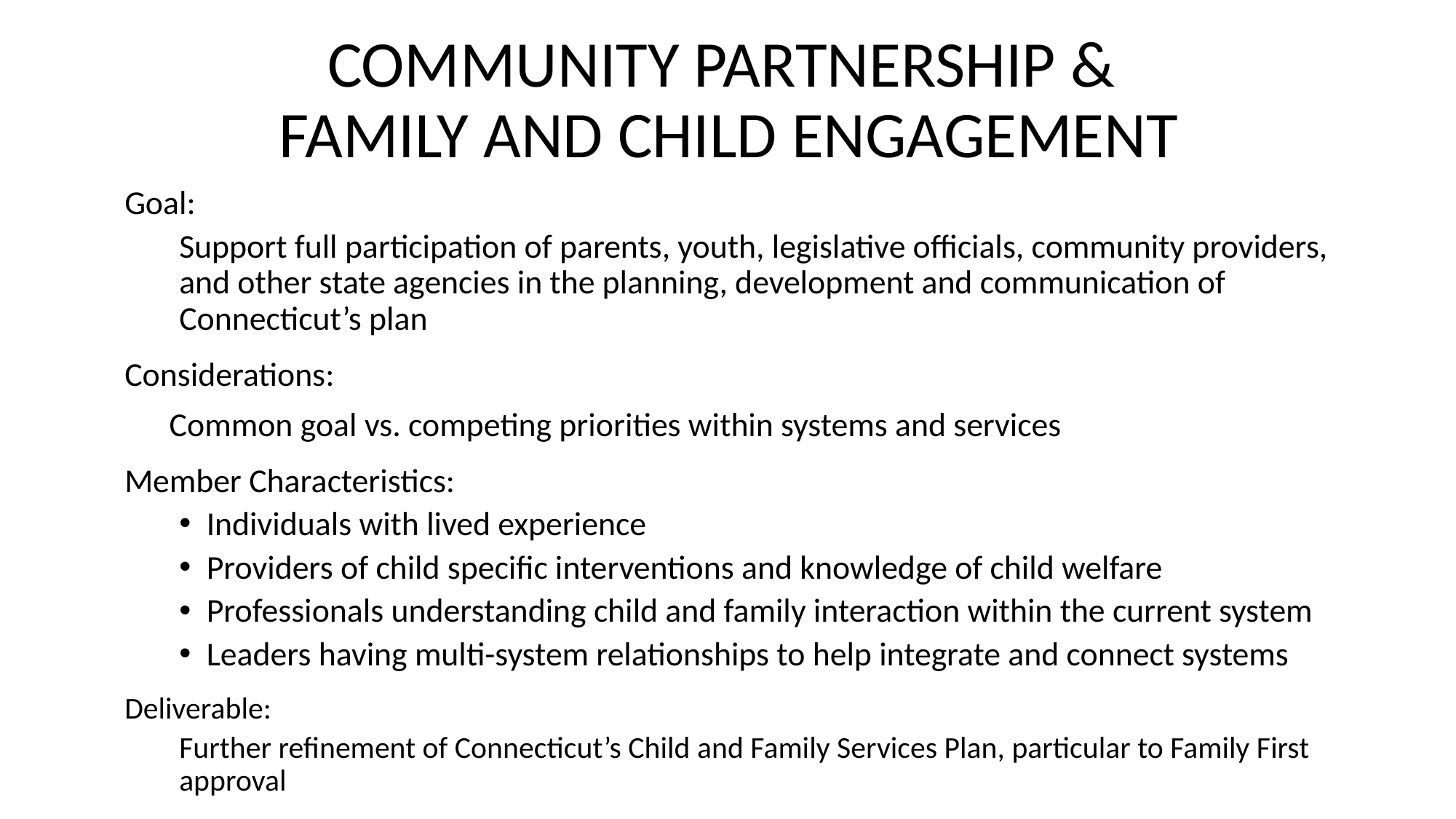

# Community Partnership & Family and Child Engagement
Goal:
Support full participation of parents, youth, legislative officials, community providers, and other state agencies in the planning, development and communication of Connecticut’s plan
Considerations:
      Common goal vs. competing priorities within systems and services
Member Characteristics:
Individuals with lived experience
Providers of child specific interventions and knowledge of child welfare
Professionals understanding child and family interaction within the current system
Leaders having multi-system relationships to help integrate and connect systems
Deliverable:
Further refinement of Connecticut’s Child and Family Services Plan, particular to Family First approval